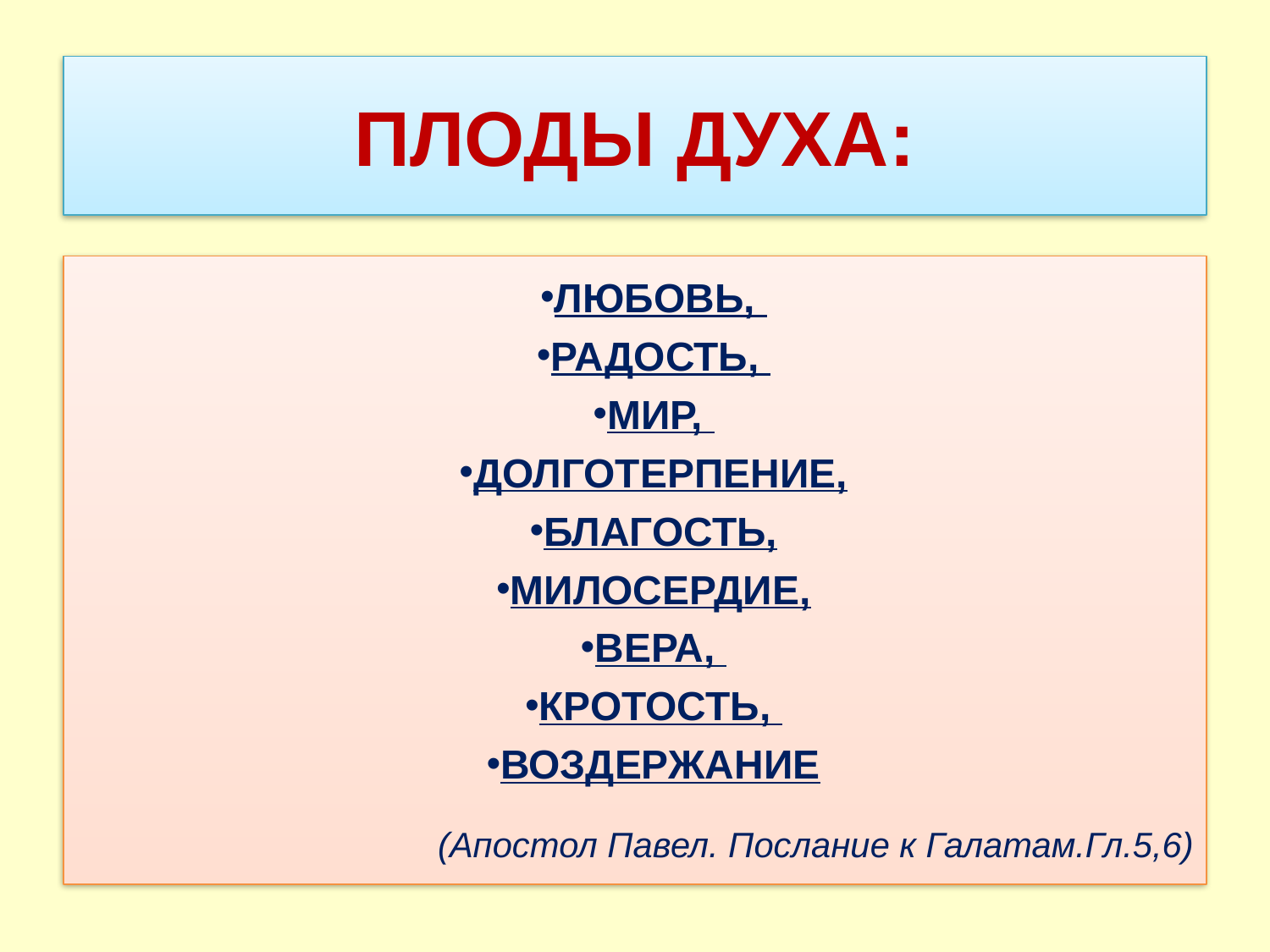

# ПЛОДЫ ДУХА:
ЛЮБОВЬ,
РАДОСТЬ,
МИР,
ДОЛГОТЕРПЕНИЕ,
БЛАГОСТЬ,
МИЛОСЕРДИЕ,
ВЕРА,
КРОТОСТЬ,
ВОЗДЕРЖАНИЕ

(Апостол Павел. Послание к Галатам.Гл.5,6)